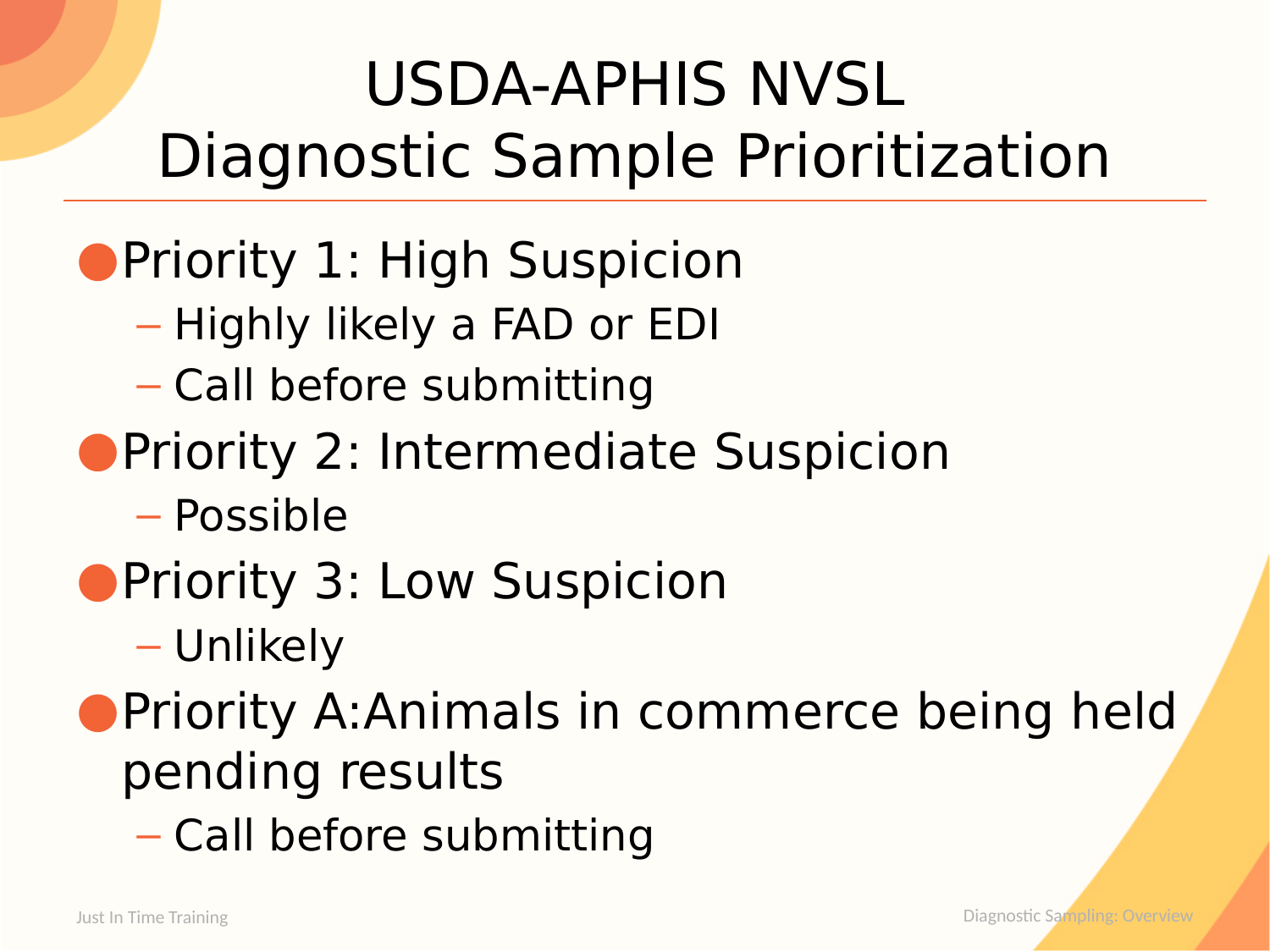

# USDA-APHIS NVSL Diagnostic Sample Prioritization
Priority 1: High Suspicion
Highly likely a FAD or EDI
Call before submitting
Priority 2: Intermediate Suspicion
Possible
Priority 3: Low Suspicion
Unlikely
Priority A:Animals in commerce being held pending results
Call before submitting
Just In Time Training
Diagnostic Sampling: Overview